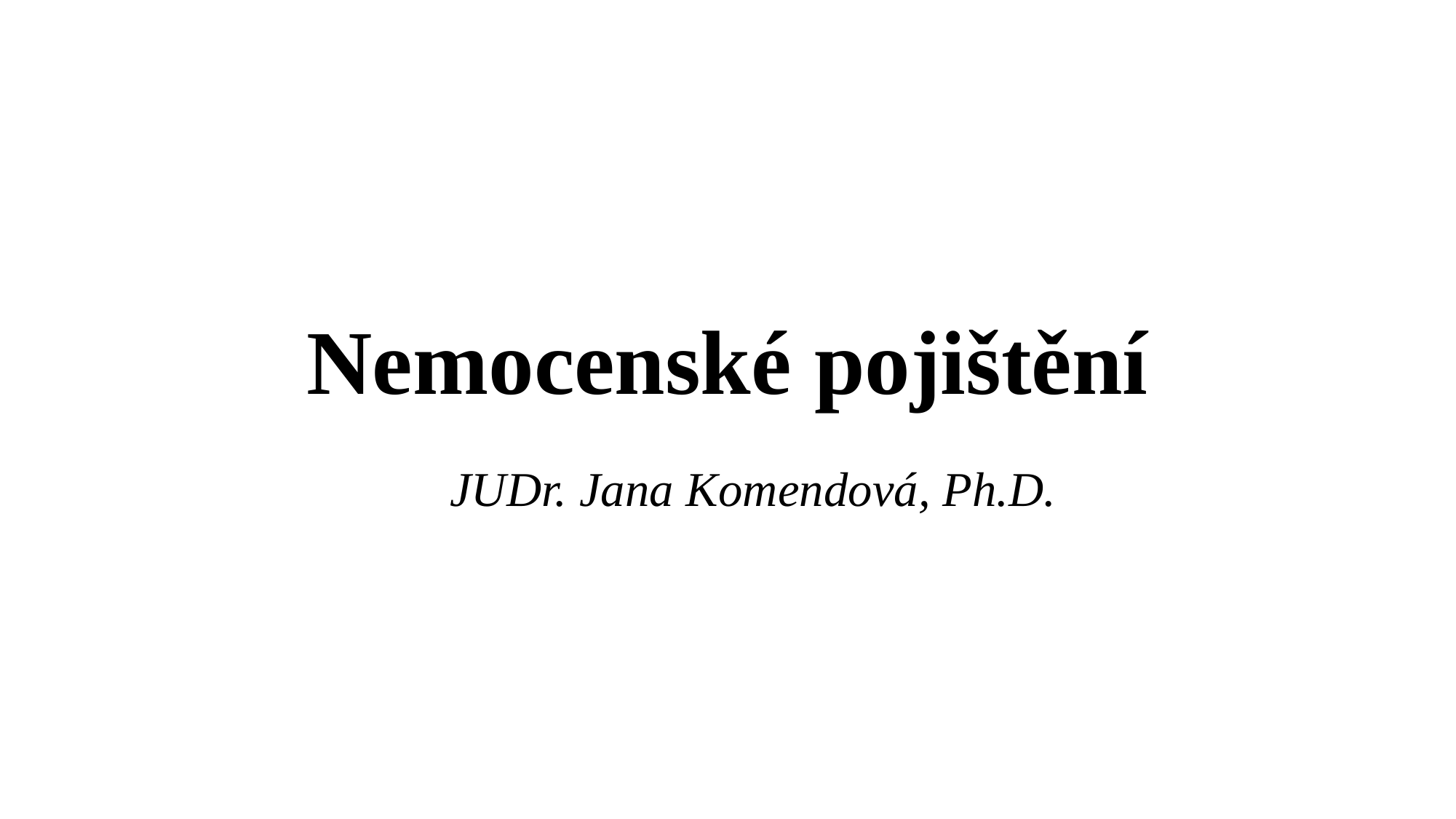

# Nemocenské pojištění
JUDr. Jana Komendová, Ph.D.